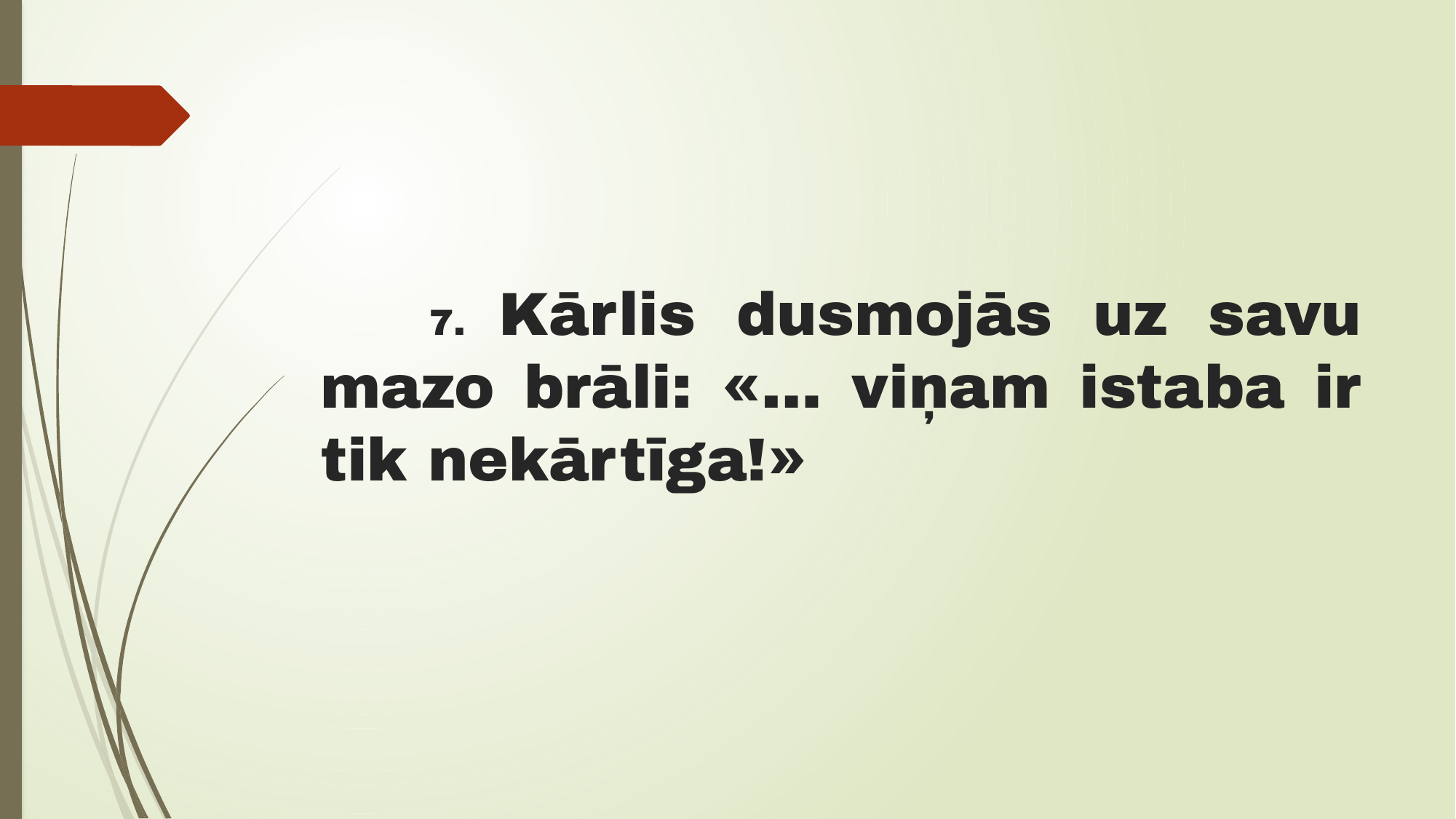

# 7. Kārlis dusmojās uz savu mazo brāli: «… viņam istaba ir tik nekārtīga!»